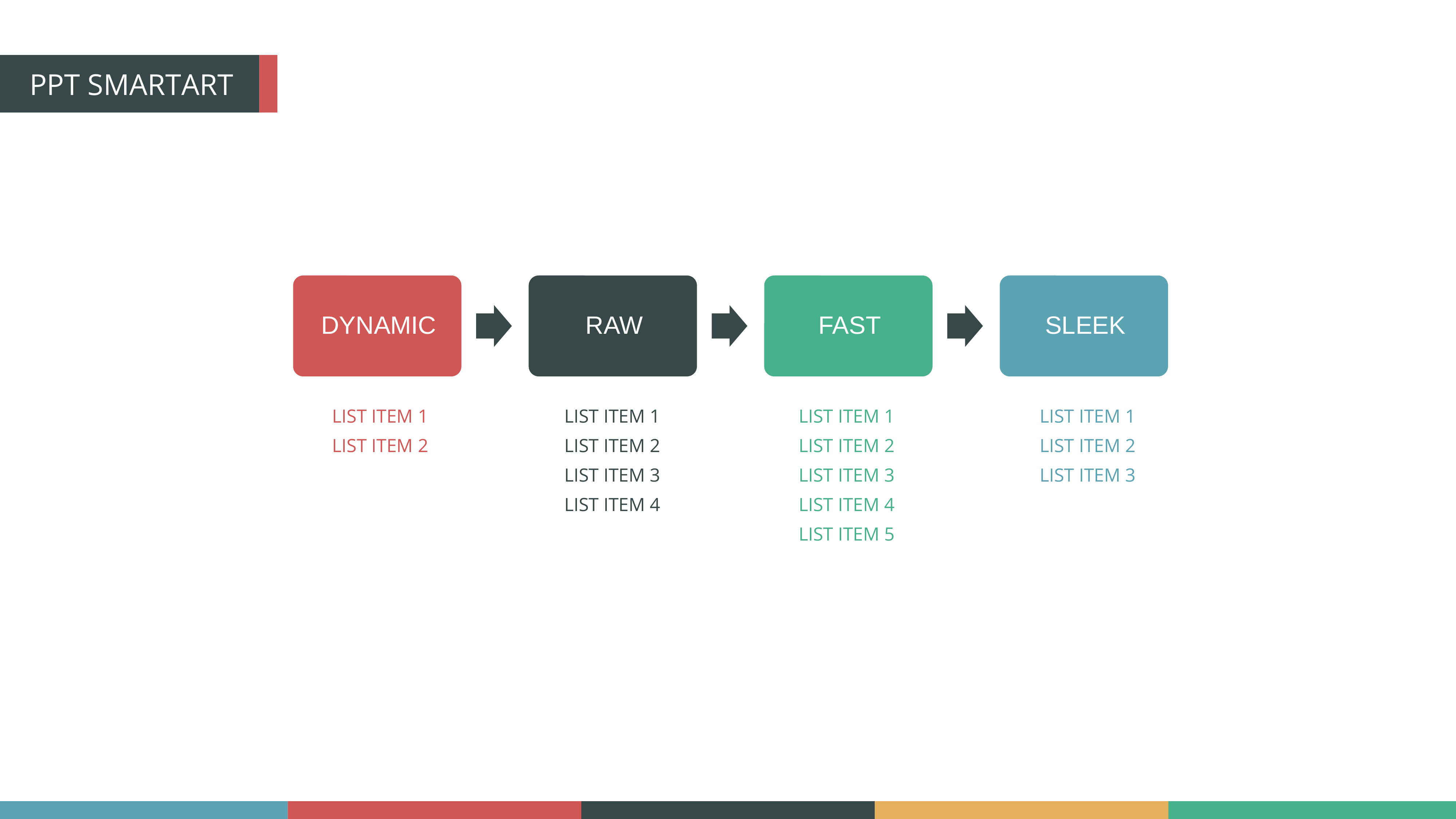

PPT SMARTART
DYNAMIC

RAW

FAST

SLEEK
LIST ITEM 1
LIST ITEM 1
LIST ITEM 1
LIST ITEM 1
LIST ITEM 2
LIST ITEM 2
LIST ITEM 2
LIST ITEM 2
LIST ITEM 3
LIST ITEM 3
LIST ITEM 3
LIST ITEM 4
LIST ITEM 4
LIST ITEM 5